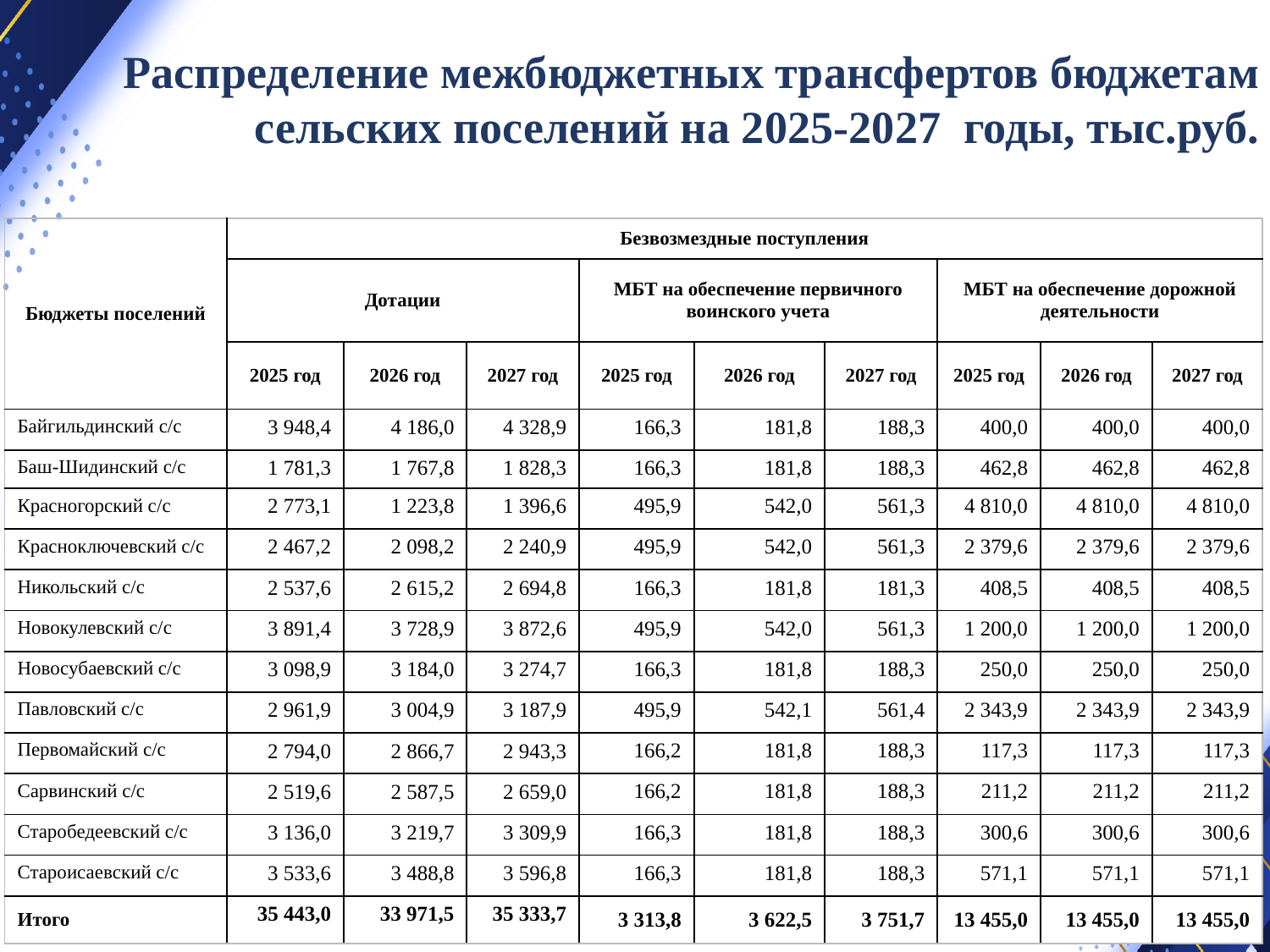

Распределение межбюджетных трансфертов бюджетам сельских поселений на 2025-2027  годы, тыс.руб.
| Бюджеты поселений | Безвозмездные поступления |  |  |  |  |  |  |  |  |
| --- | --- | --- | --- | --- | --- | --- | --- | --- | --- |
|  | Дотации |  |  | МБТ на обеспечение первичного воинского учета |  |  | МБТ на обеспечение дорожной деятельности |  |  |
|  | 2025 год | 2026 год | 2027 год | 2025 год | 2026 год | 2027 год | 2025 год | 2026 год | 2027 год |
| Байгильдинский с/с | 3 948,4 | 4 186,0 | 4 328,9 | 166,3 | 181,8 | 188,3 | 400,0 | 400,0 | 400,0 |
| Баш-Шидинский с/с | 1 781,3 | 1 767,8 | 1 828,3 | 166,3 | 181,8 | 188,3 | 462,8 | 462,8 | 462,8 |
| Красногорский с/с | 2 773,1 | 1 223,8 | 1 396,6 | 495,9 | 542,0 | 561,3 | 4 810,0 | 4 810,0 | 4 810,0 |
| Красноключевский с/с | 2 467,2 | 2 098,2 | 2 240,9 | 495,9 | 542,0 | 561,3 | 2 379,6 | 2 379,6 | 2 379,6 |
| Никольский с/с | 2 537,6 | 2 615,2 | 2 694,8 | 166,3 | 181,8 | 181,3 | 408,5 | 408,5 | 408,5 |
| Новокулевский с/с | 3 891,4 | 3 728,9 | 3 872,6 | 495,9 | 542,0 | 561,3 | 1 200,0 | 1 200,0 | 1 200,0 |
| Новосубаевский с/с | 3 098,9 | 3 184,0 | 3 274,7 | 166,3 | 181,8 | 188,3 | 250,0 | 250,0 | 250,0 |
| Павловский с/с | 2 961,9 | 3 004,9 | 3 187,9 | 495,9 | 542,1 | 561,4 | 2 343,9 | 2 343,9 | 2 343,9 |
| Первомайский с/с | 2 794,0 | 2 866,7 | 2 943,3 | 166,2 | 181,8 | 188,3 | 117,3 | 117,3 | 117,3 |
| Сарвинский с/с | 2 519,6 | 2 587,5 | 2 659,0 | 166,2 | 181,8 | 188,3 | 211,2 | 211,2 | 211,2 |
| Старобедеевский с/с | 3 136,0 | 3 219,7 | 3 309,9 | 166,3 | 181,8 | 188,3 | 300,6 | 300,6 | 300,6 |
| Староисаевский с/с | 3 533,6 | 3 488,8 | 3 596,8 | 166,3 | 181,8 | 188,3 | 571,1 | 571,1 | 571,1 |
| Итого | 35 443,0 | 33 971,5 | 35 333,7 | 3 313,8 | 3 622,5 | 3 751,7 | 13 455,0 | 13 455,0 | 13 455,0 |